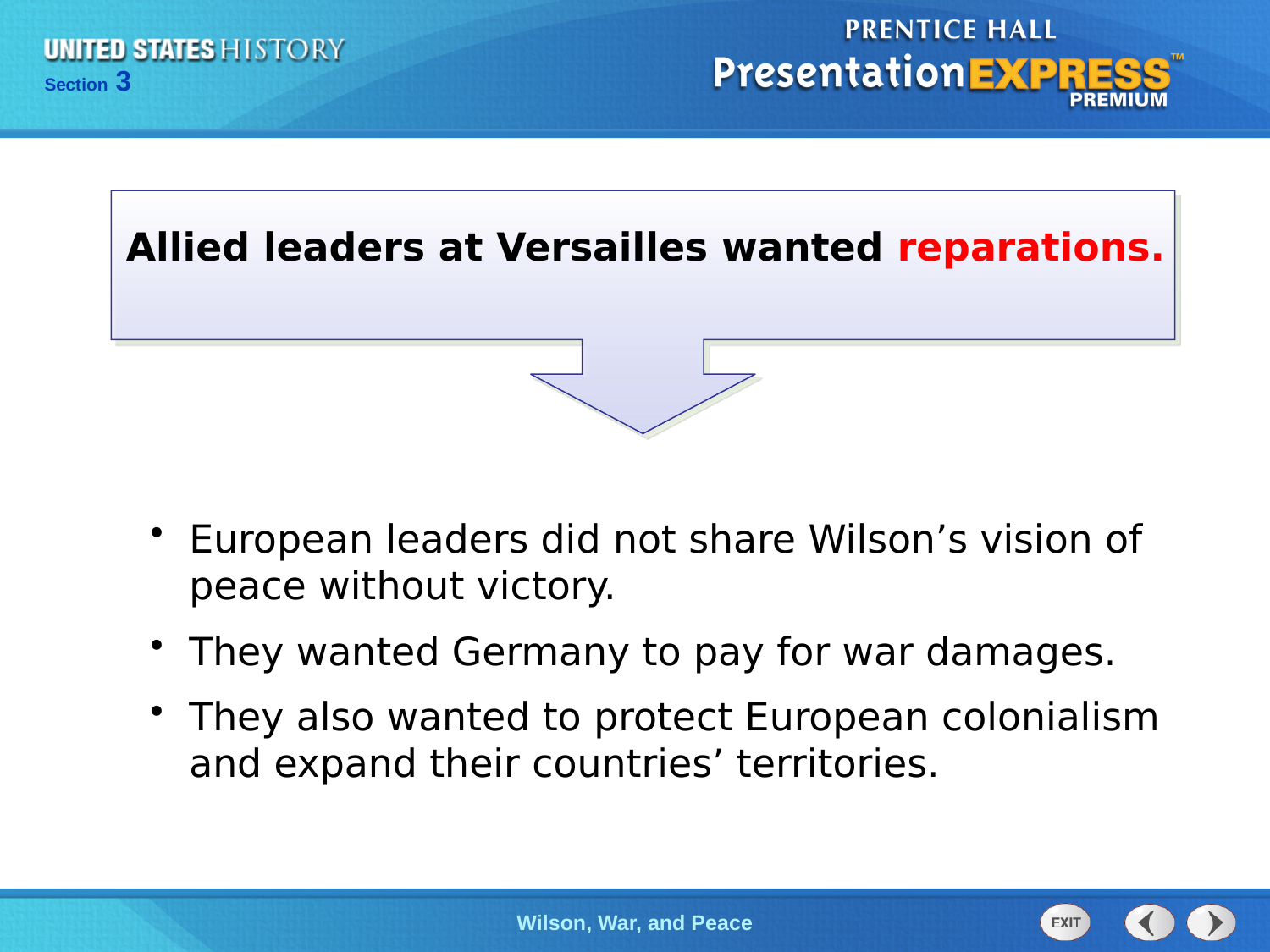

Allied leaders at Versailles wanted reparations.
European leaders did not share Wilson’s vision of peace without victory.
They wanted Germany to pay for war damages.
They also wanted to protect European colonialism
and expand their countries’ territories.